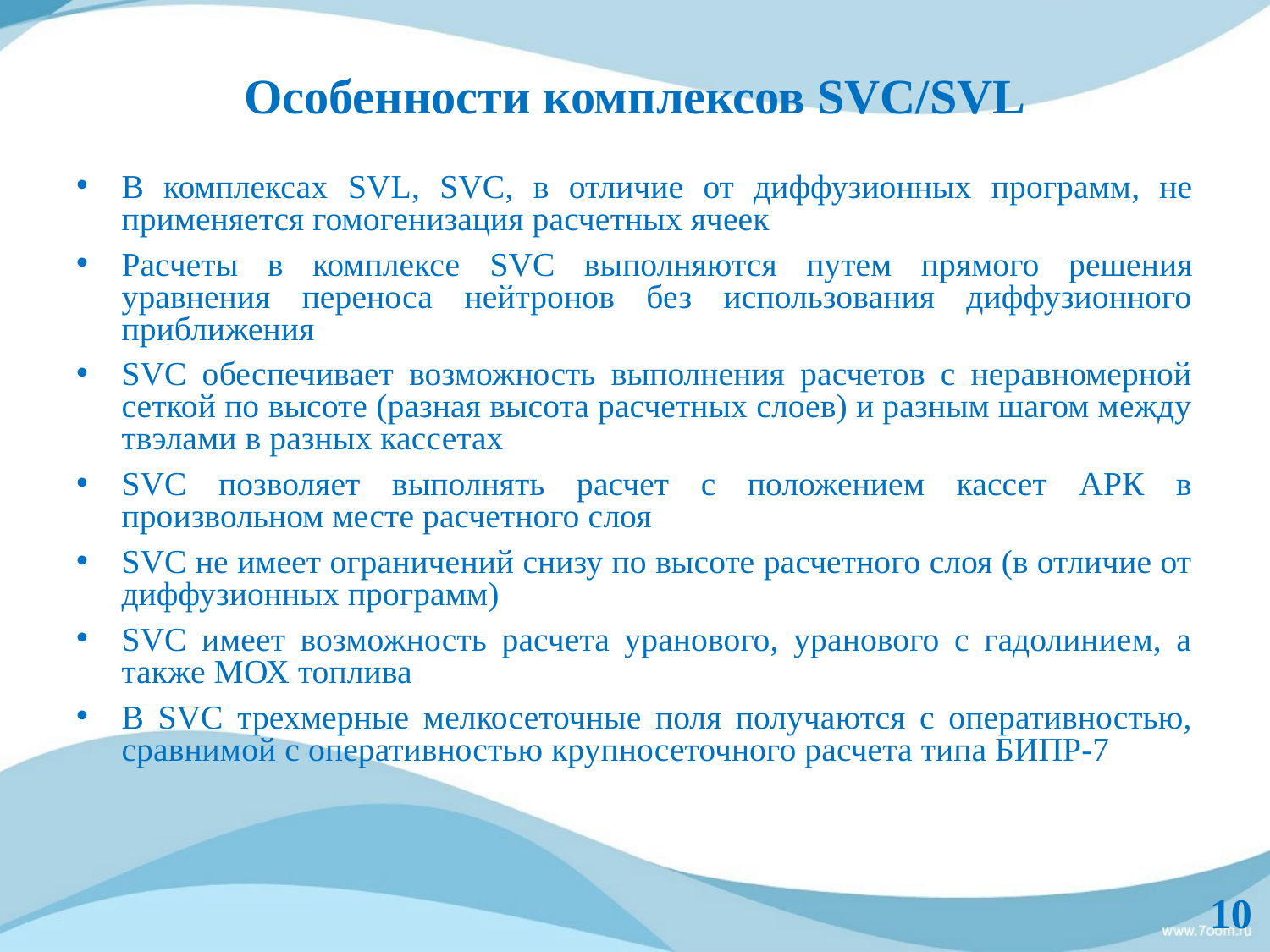

# Особенности комплексов SVC/SVL
В комплексах SVL, SVC, в отличие от диффузионных программ, не применяется гомогенизация расчетных ячеек
Расчеты в комплексе SVC выполняются путем прямого решения уравнения переноса нейтронов без использования диффузионного приближения
SVC обеспечивает возможность выполнения расчетов с неравномерной сеткой по высоте (разная высота расчетных слоев) и разным шагом между твэлами в разных кассетах
SVC позволяет выполнять расчет с положением кассет АРК в произвольном месте расчетного слоя
SVC не имеет ограничений снизу по высоте расчетного слоя (в отличие от диффузионных программ)
SVC имеет возможность расчета уранового, уранового с гадолинием, а также МОХ топлива
В SVC трехмерные мелкосеточные поля получаются с оперативностью, сравнимой с оперативностью крупносеточного расчета типа БИПР-7

10